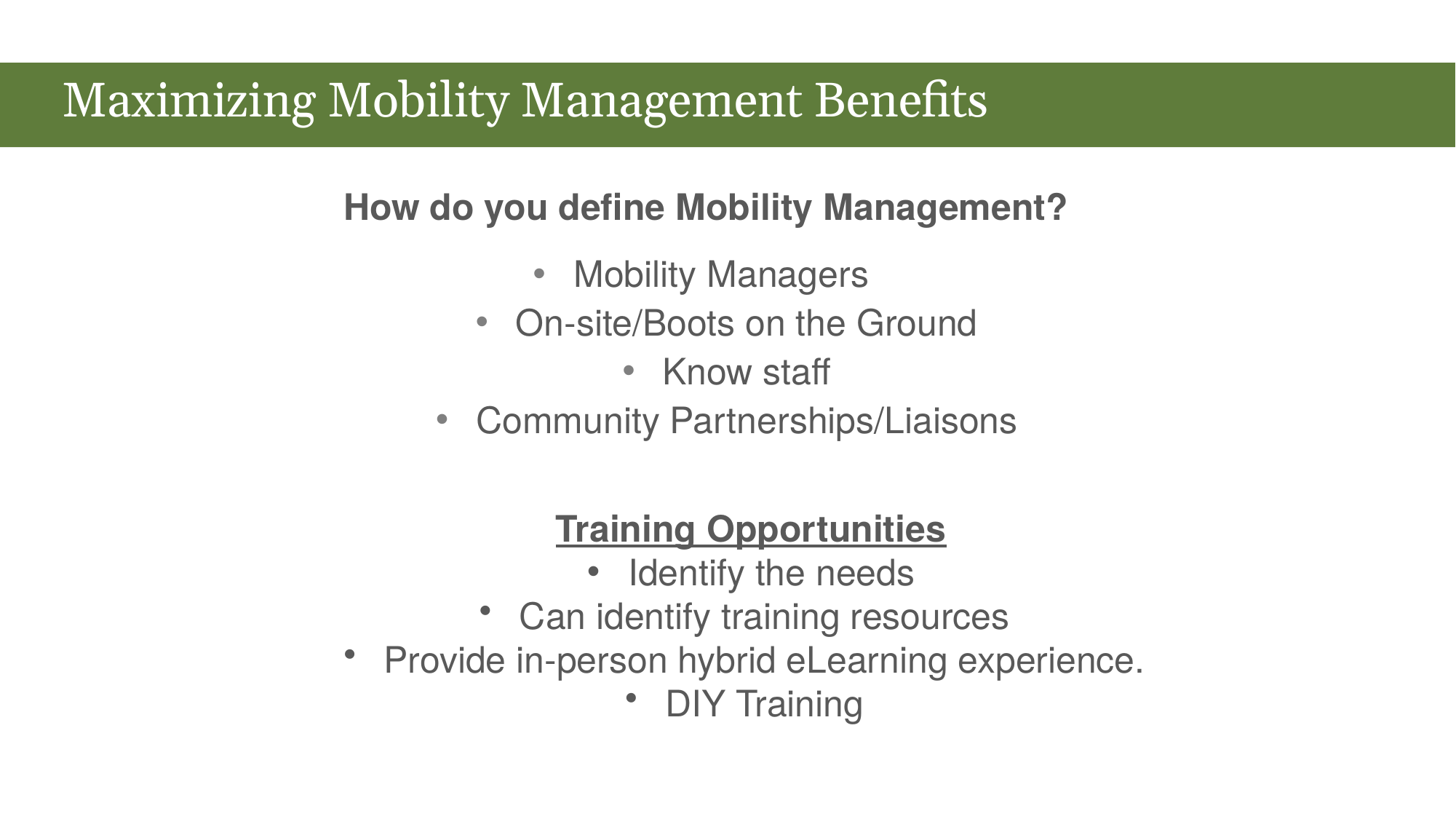

# Maximizing Mobility Management Benefits
How do you define Mobility Management?
Mobility Managers
On-site/Boots on the Ground
Know staff
Community Partnerships/Liaisons

Training Opportunities​
Identify the needs
Can identify training resources​
Provide in-person hybrid eLearning experience.​
DIY Training